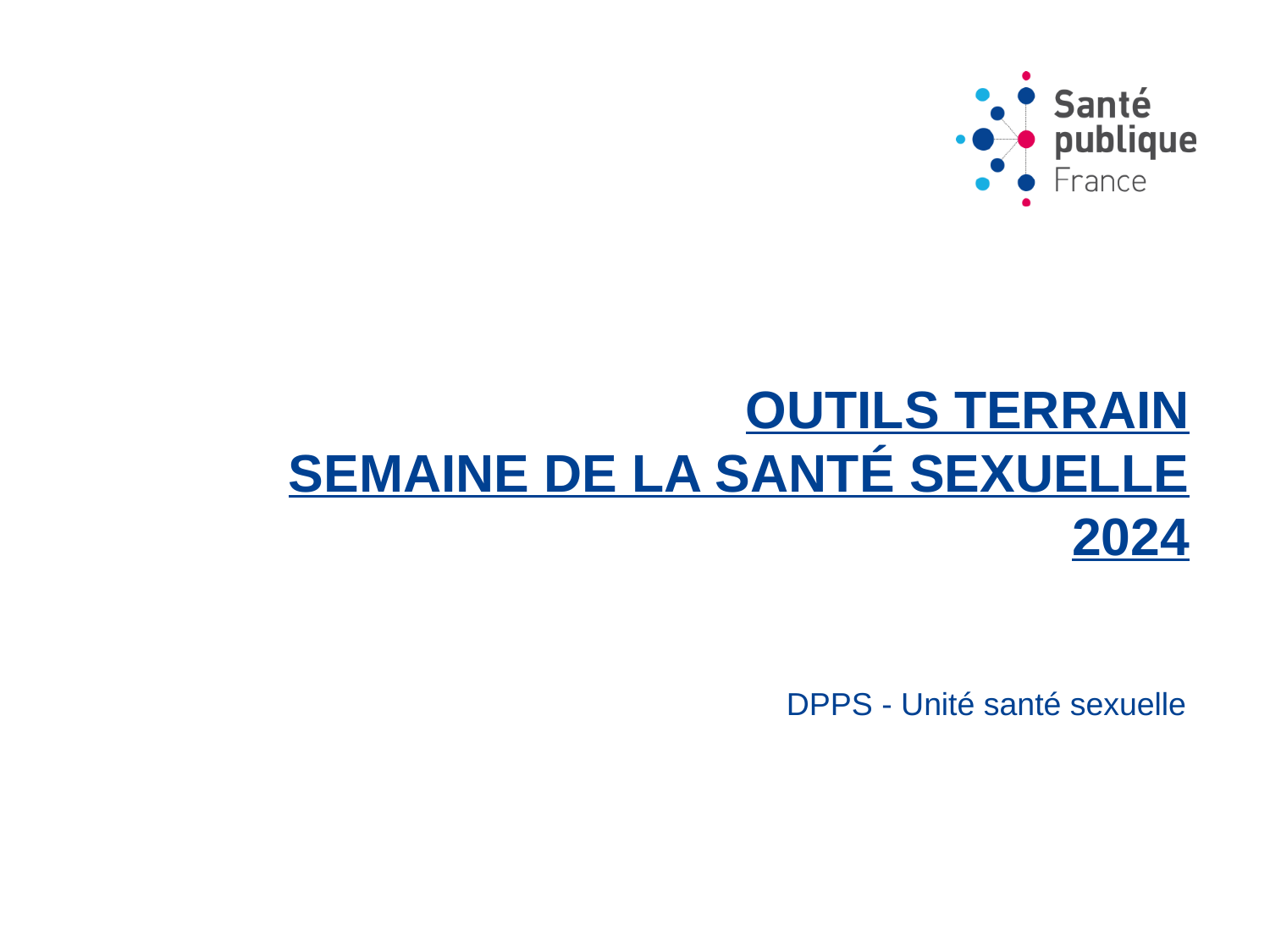

# OUTILS TERRAIN SEMAINE DE LA santé sexuelle 2024
DPPS - Unité santé sexuelle